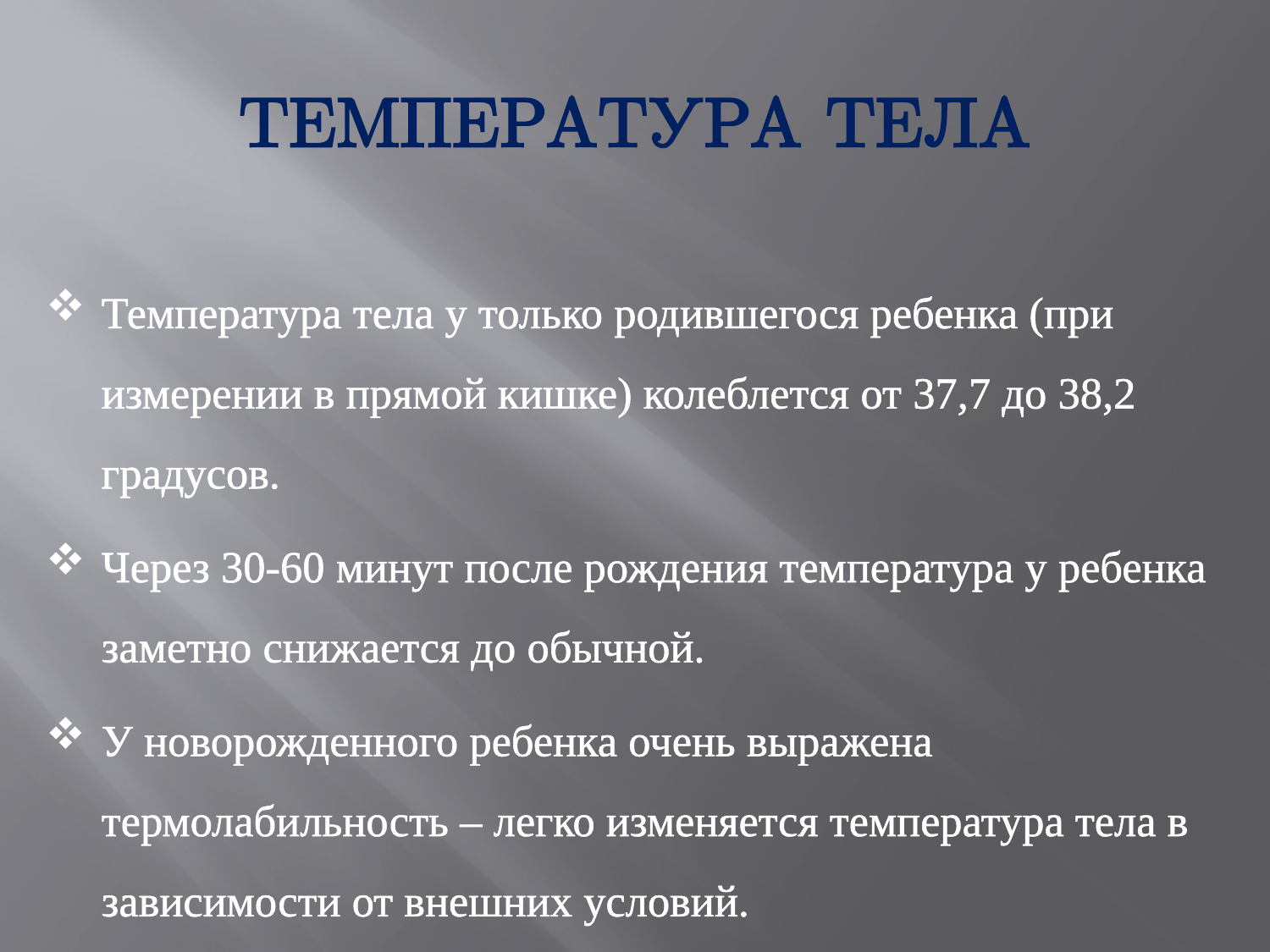

# ТЕМПЕРАТУРА ТЕЛА
Температура тела у только родившегося ребенка (при измерении в прямой кишке) колеблется от 37,7 до 38,2 градусов.
Через 30-60 минут после рождения температура у ребенка заметно снижается до обычной.
У новорожденного ребенка очень выражена термолабильность – легко изменяется температура тела в зависимости от внешних условий.